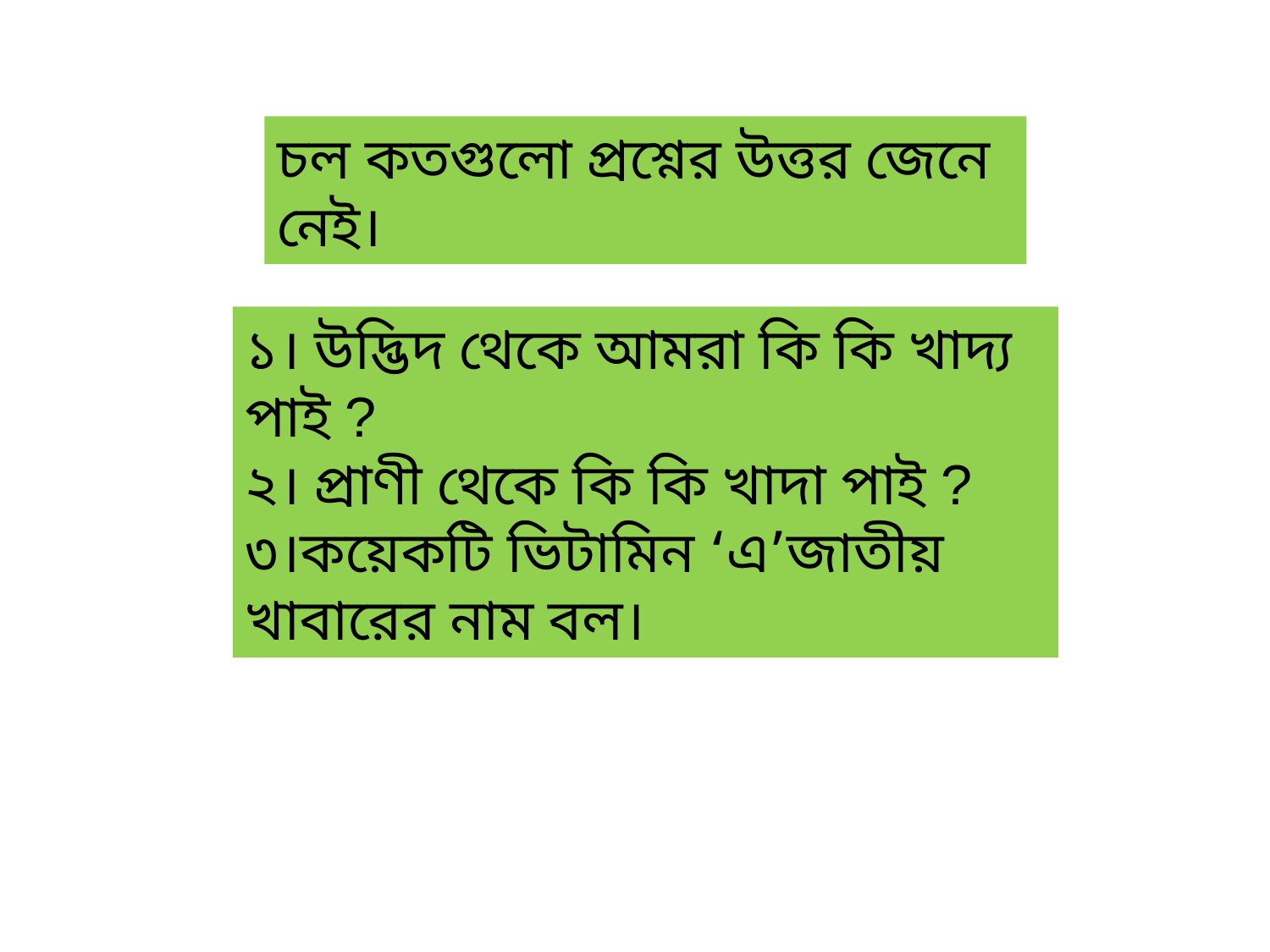

চল কতগুলো প্রশ্নের উত্তর জেনে নেই।
১। উদ্ভিদ থেকে আমরা কি কি খাদ্য পাই ?
২। প্রাণী থেকে কি কি খাদা পাই ?
৩।কয়েকটি ভিটামিন ‘এ’জাতীয় খাবারের নাম বল।